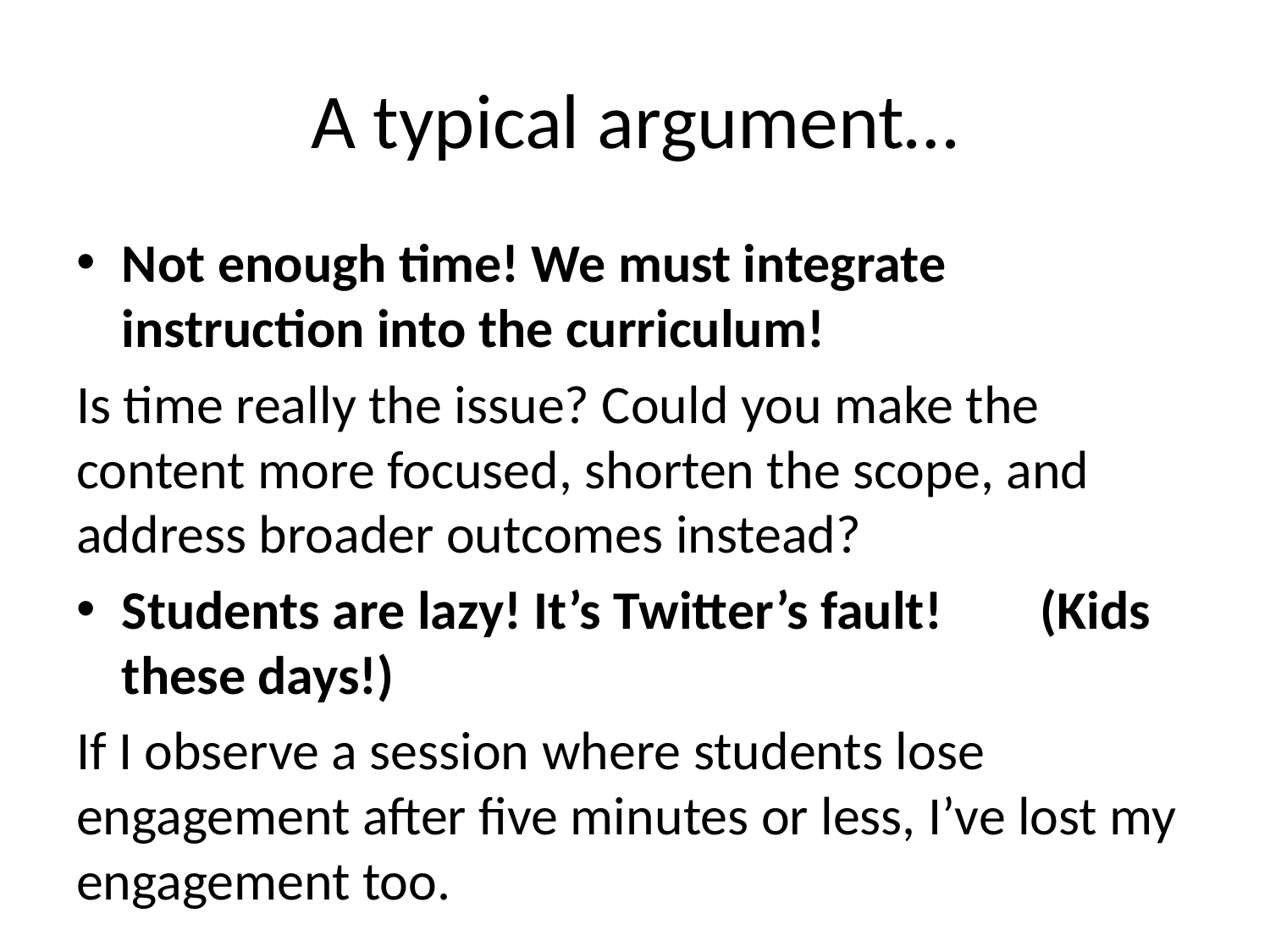

# A typical argument…
Not enough time! We must integrate instruction into the curriculum!
Is time really the issue? Could you make the content more focused, shorten the scope, and address broader outcomes instead?
Students are lazy! It’s Twitter’s fault!        (Kids these days!)
If I observe a session where students lose engagement after five minutes or less, I’ve lost my engagement too.